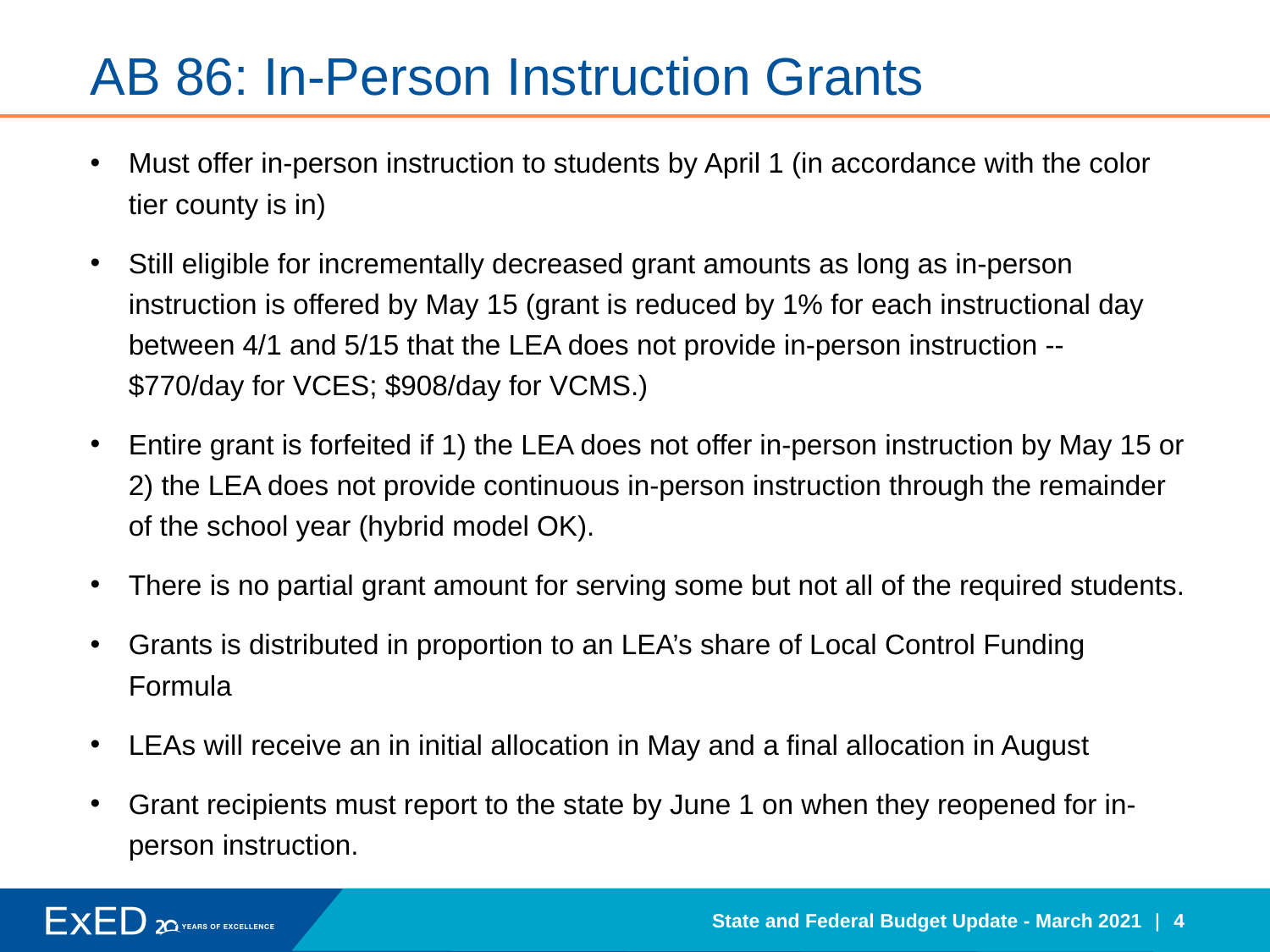

# AB 86: In-Person Instruction Grants
Must offer in-person instruction to students by April 1 (in accordance with the color tier county is in)
Still eligible for incrementally decreased grant amounts as long as in-person instruction is offered by May 15 (grant is reduced by 1% for each instructional day between 4/1 and 5/15 that the LEA does not provide in-person instruction -- $770/day for VCES; $908/day for VCMS.)
Entire grant is forfeited if 1) the LEA does not offer in-person instruction by May 15 or 2) the LEA does not provide continuous in-person instruction through the remainder of the school year (hybrid model OK).
There is no partial grant amount for serving some but not all of the required students.
Grants is distributed in proportion to an LEA’s share of Local Control Funding Formula
LEAs will receive an in initial allocation in May and a final allocation in August
Grant recipients must report to the state by June 1 on when they reopened for in-person instruction.

State and Federal Budget Update - March 2021
4